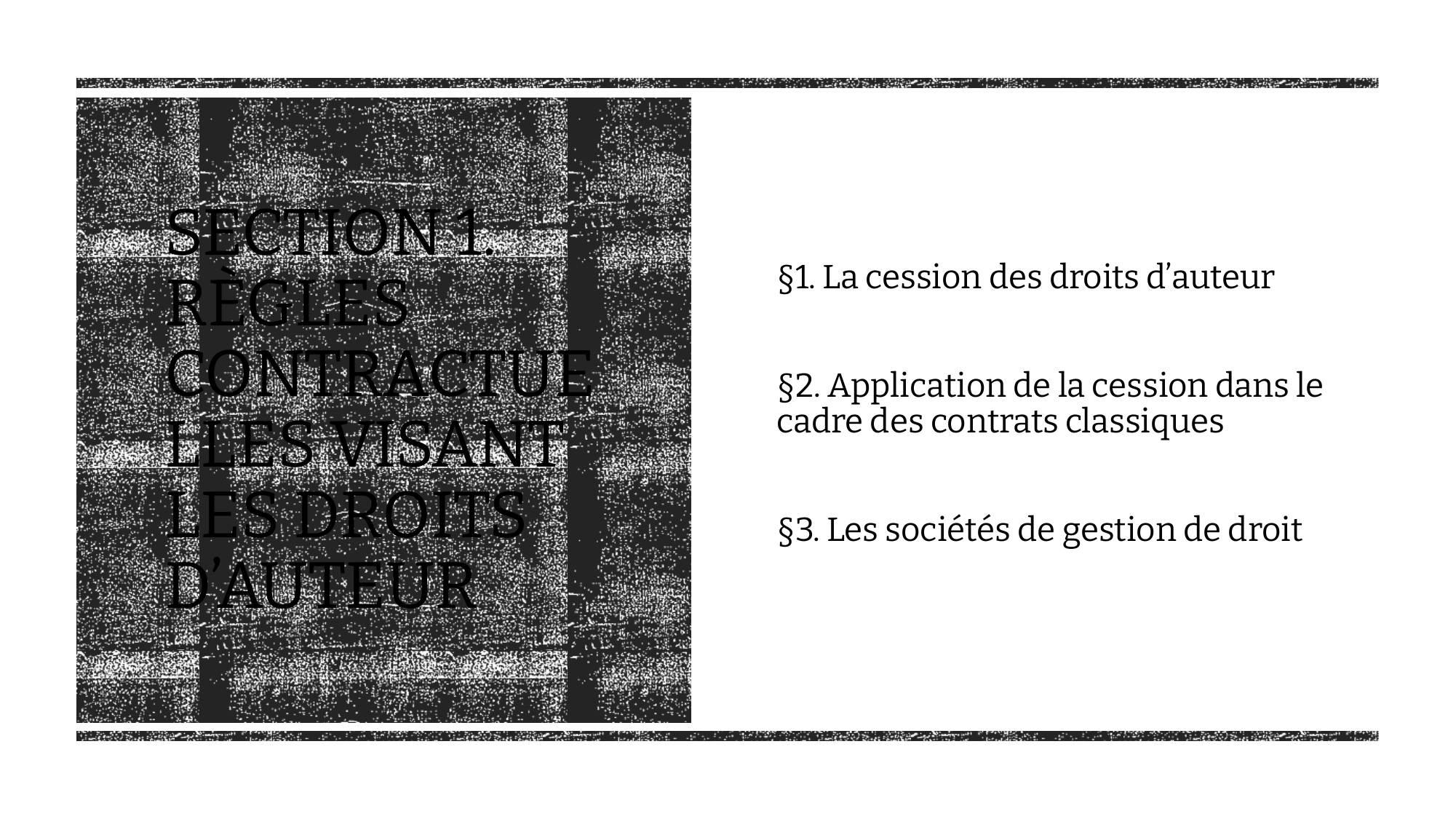

§1. La cession des droits d’auteur

§2. Application de la cession dans le cadre des contrats classiques

§3. Les sociétés de gestion de droit
# Section 1. Règles contractuelles visant les droits d’auteur